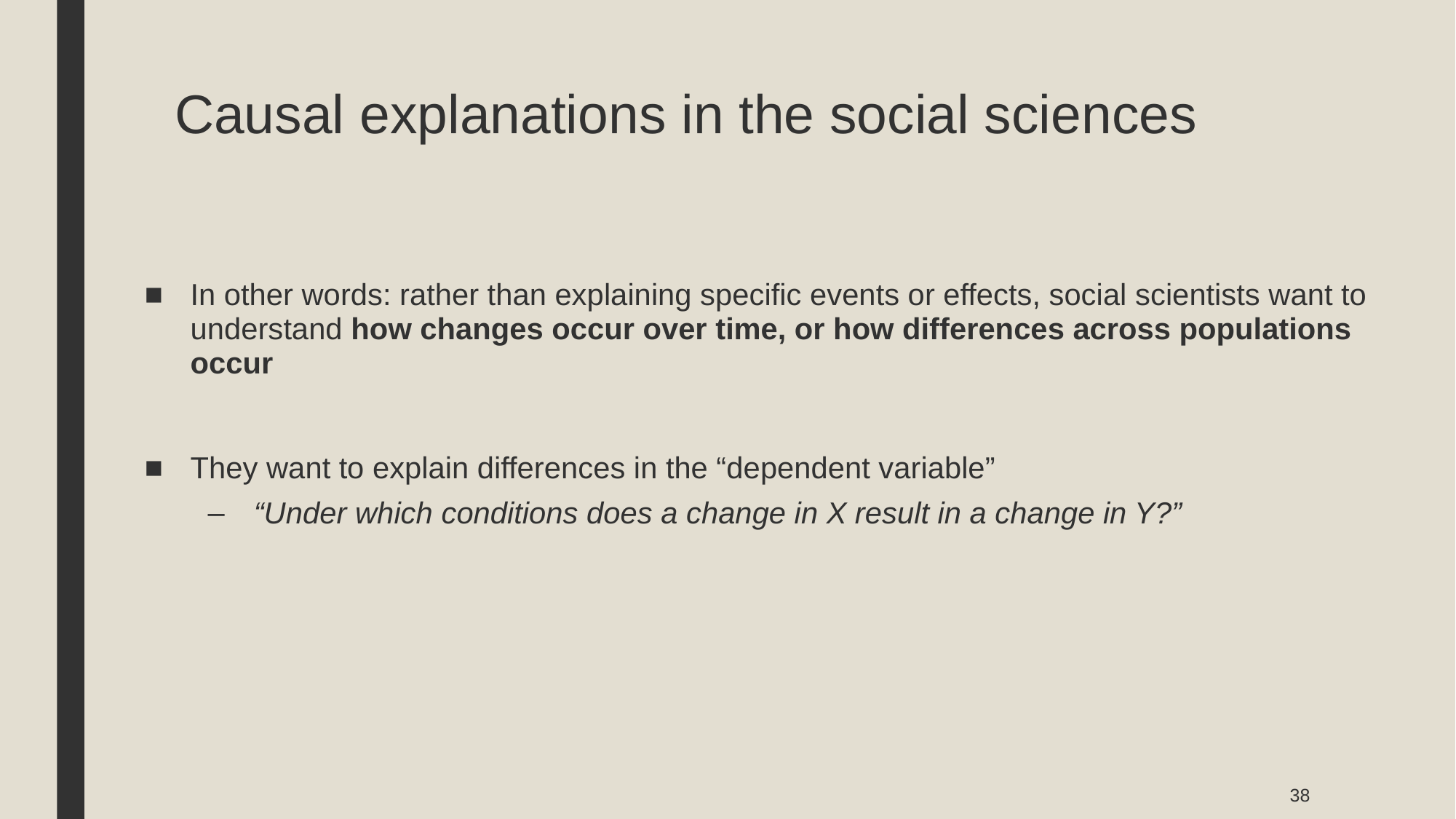

# Causal explanations in the social sciences

In other words: rather than explaining specific events or effects, social scientists want to understand how changes occur over time, or how differences across populations occur

They want to explain differences in the “dependent variable”
“Under which conditions does a change in X result in a change in Y?”

38